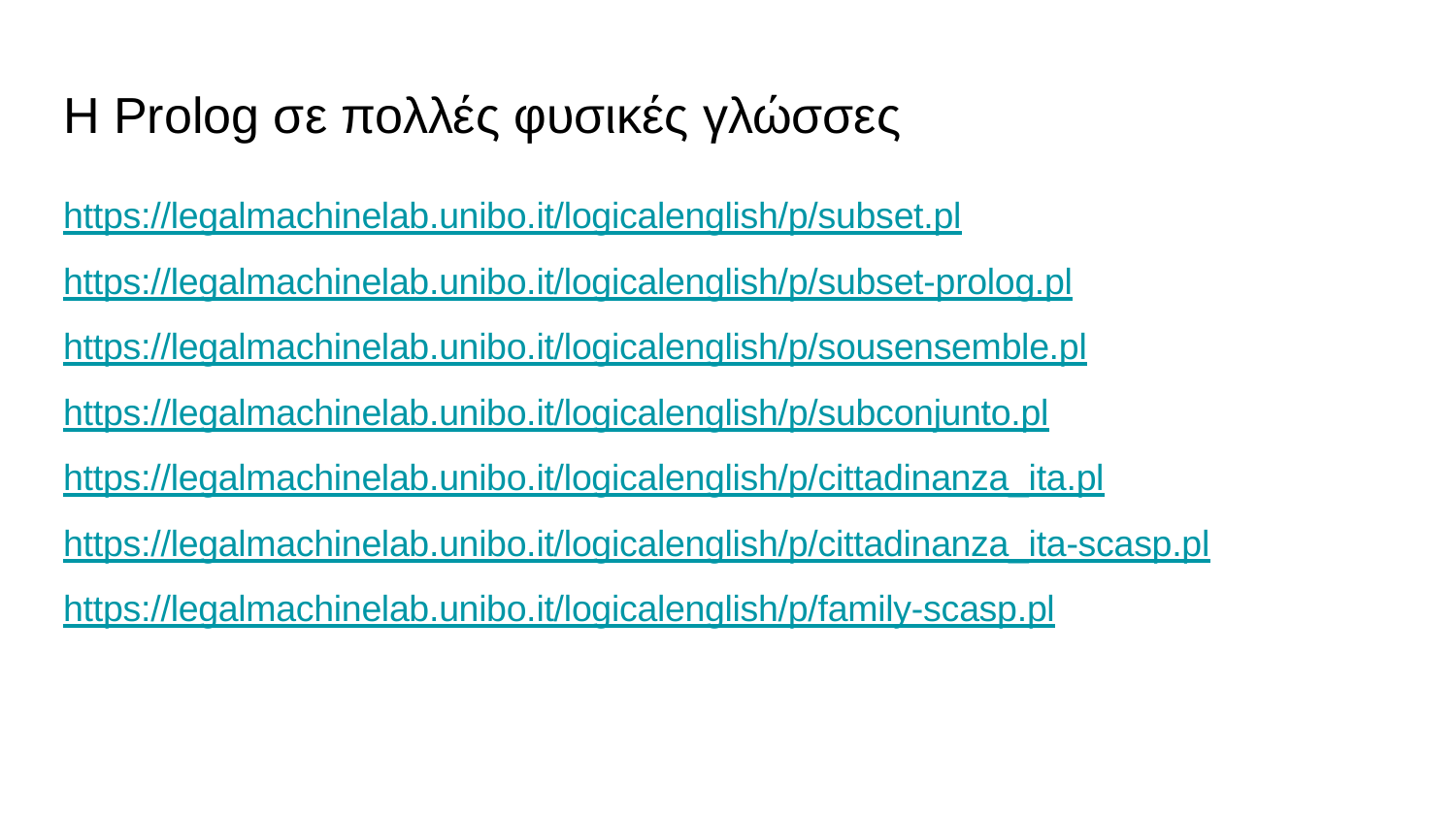

# Η Prolog σε πολλές φυσικές γλώσσες
https://legalmachinelab.unibo.it/logicalenglish/p/subset.pl https://legalmachinelab.unibo.it/logicalenglish/p/subset-prolog.pl https://legalmachinelab.unibo.it/logicalenglish/p/sousensemble.pl https://legalmachinelab.unibo.it/logicalenglish/p/subconjunto.pl https://legalmachinelab.unibo.it/logicalenglish/p/cittadinanza_ita.pl https://legalmachinelab.unibo.it/logicalenglish/p/cittadinanza_ita-scasp.pl https://legalmachinelab.unibo.it/logicalenglish/p/family-scasp.pl